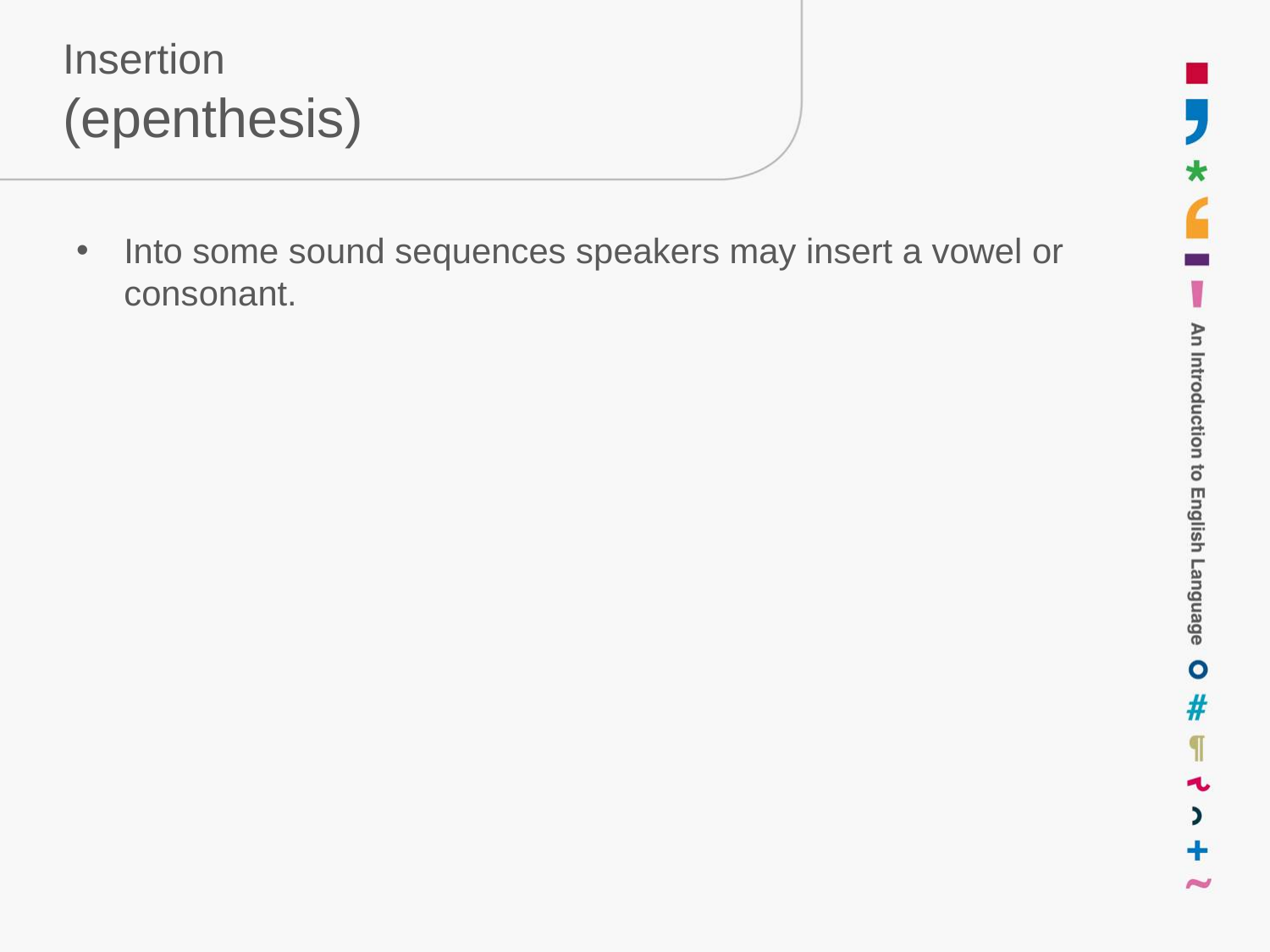

Into some sound sequences speakers may insert a vowel or consonant.
# Insertion (epenthesis)